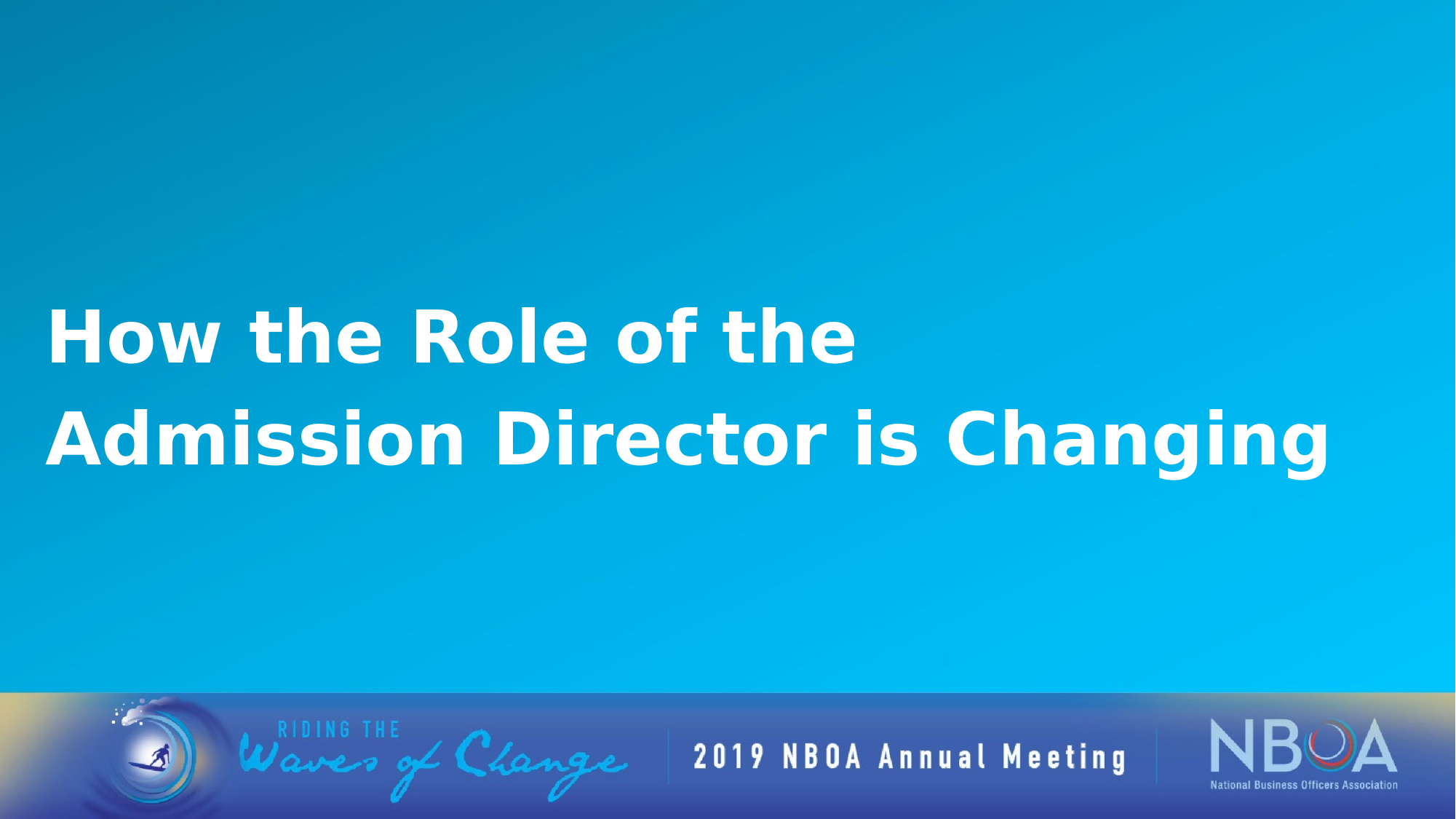

How the Role of the
Admission Director is Changing